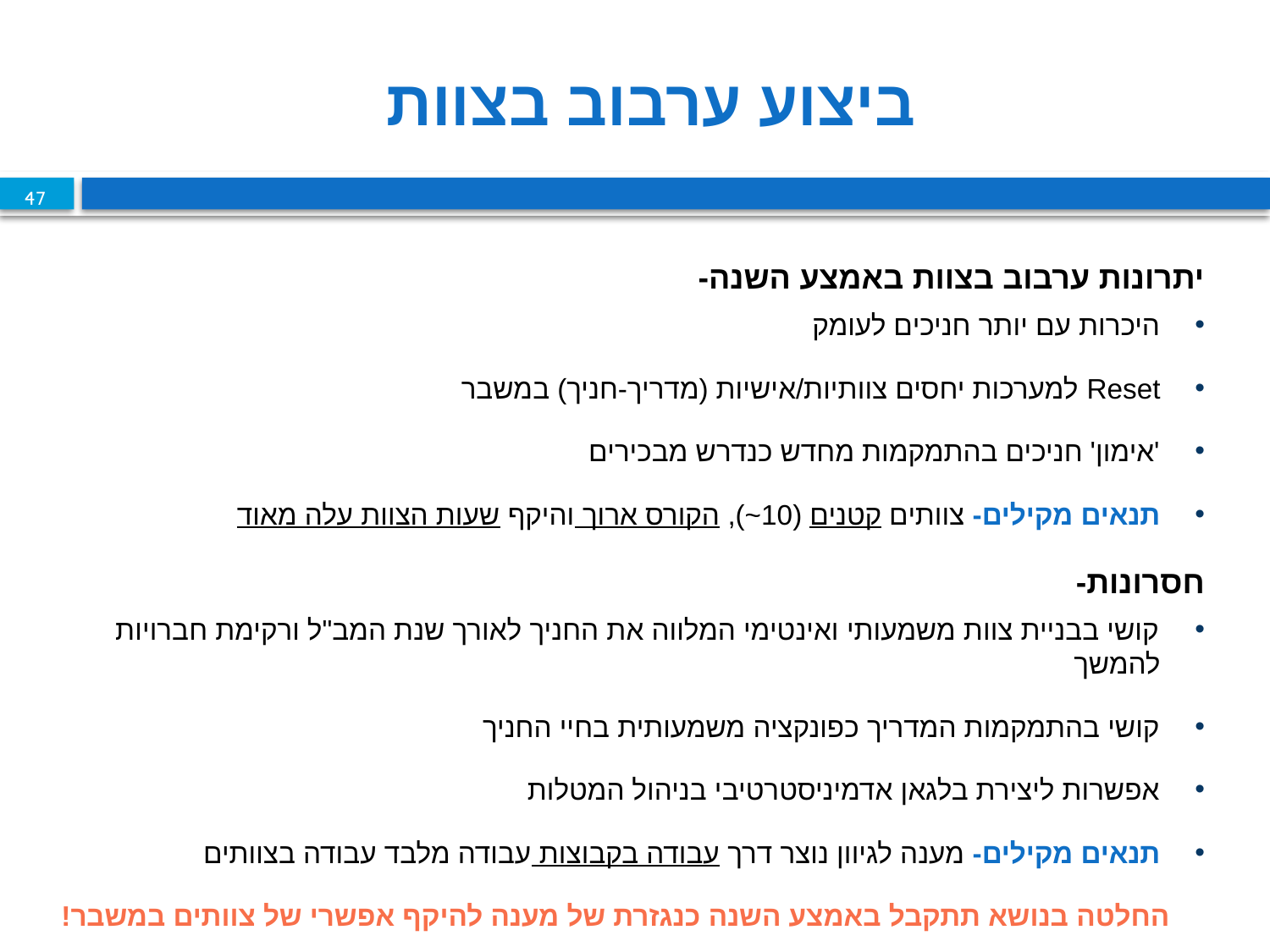

# ביצוע ערבוב בצוות
47
יתרונות ערבוב בצוות באמצע השנה-
היכרות עם יותר חניכים לעומק
Reset למערכות יחסים צוותיות/אישיות (מדריך-חניך) במשבר
'אימון' חניכים בהתמקמות מחדש כנדרש מבכירים
תנאים מקילים- צוותים קטנים (10~), הקורס ארוך והיקף שעות הצוות עלה מאוד
חסרונות-
קושי בבניית צוות משמעותי ואינטימי המלווה את החניך לאורך שנת המב"ל ורקימת חברויות להמשך
קושי בהתמקמות המדריך כפונקציה משמעותית בחיי החניך
אפשרות ליצירת בלגאן אדמיניסטרטיבי בניהול המטלות
תנאים מקילים- מענה לגיוון נוצר דרך עבודה בקבוצות עבודה מלבד עבודה בצוותים
החלטה בנושא תתקבל באמצע השנה כנגזרת של מענה להיקף אפשרי של צוותים במשבר!